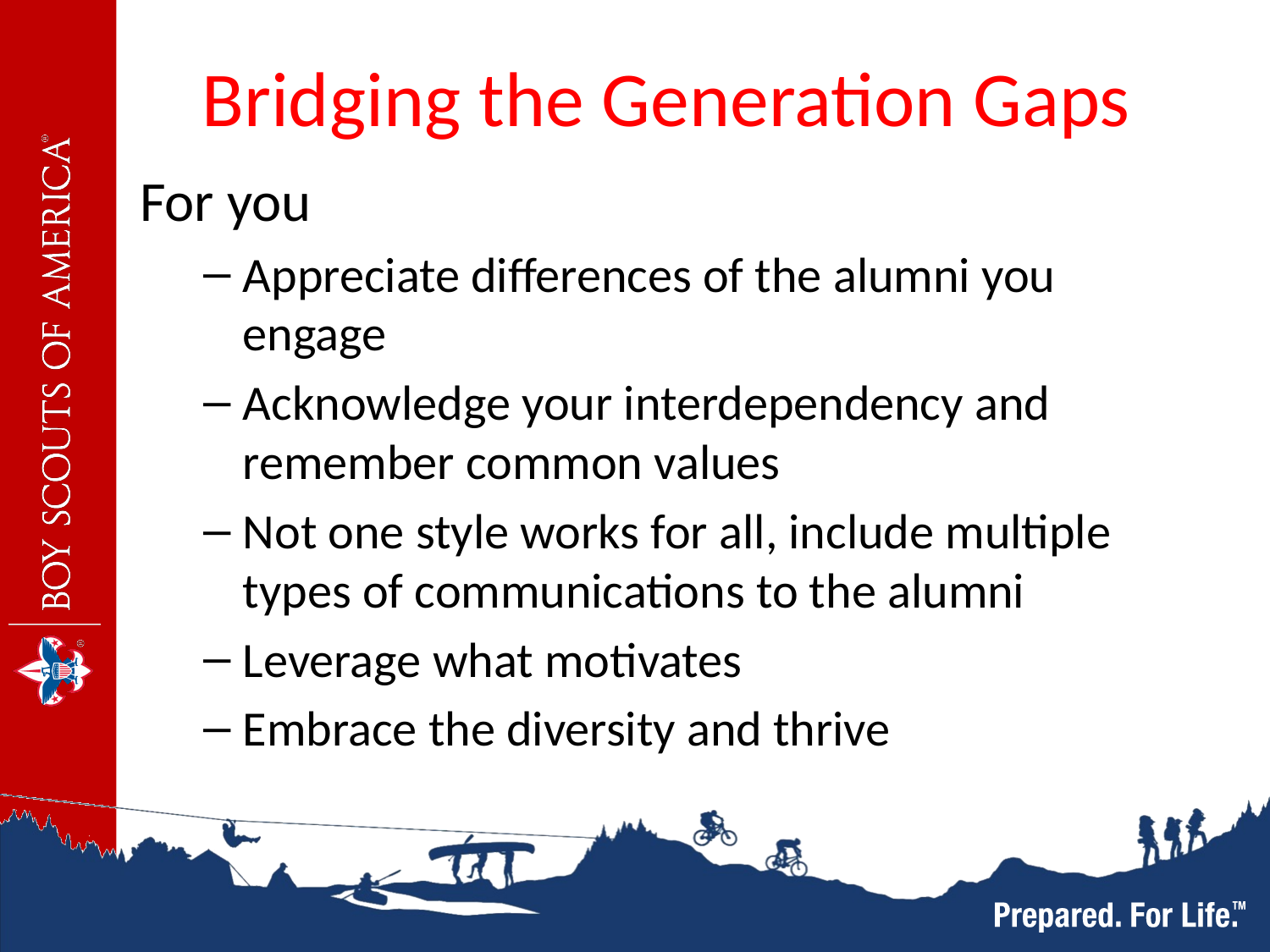

# Bridging the Generation Gaps
For you
Appreciate differences of the alumni you engage
Acknowledge your interdependency and remember common values
Not one style works for all, include multiple types of communications to the alumni
Leverage what motivates
Embrace the diversity and thrive